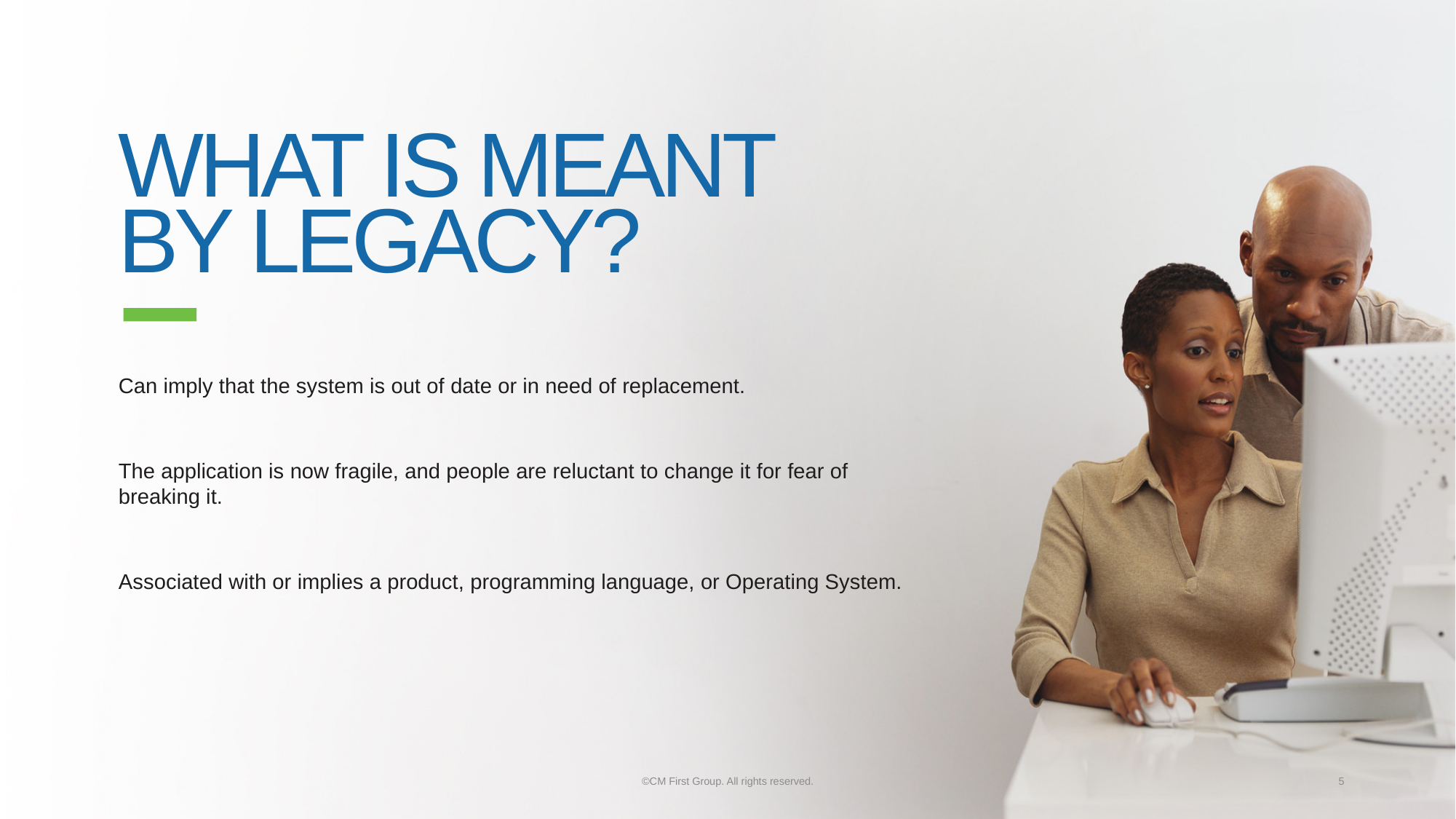

What Is Meant
By Legacy?

Can imply that the system is out of date or in need of replacement.
The application is now fragile, and people are reluctant to change it for fear of breaking it.
Associated with or implies a product, programming language, or Operating System.
©CM First Group. All rights reserved.
5